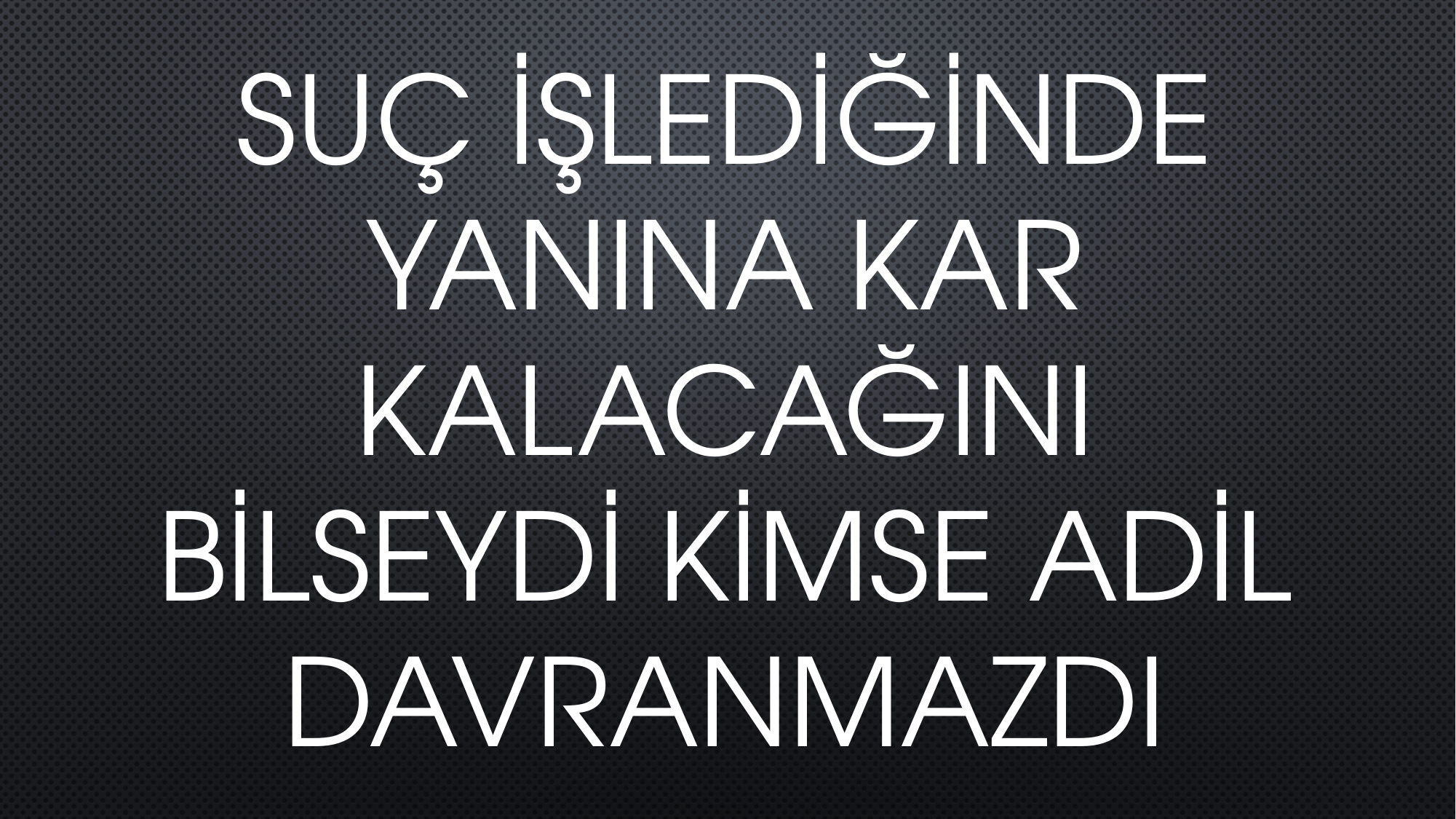

SUÇ İŞLEDİĞİNDE YANINA KAR KALACAĞINI BİLSEYDİ KİMSE ADİL DAVRANMAZDI